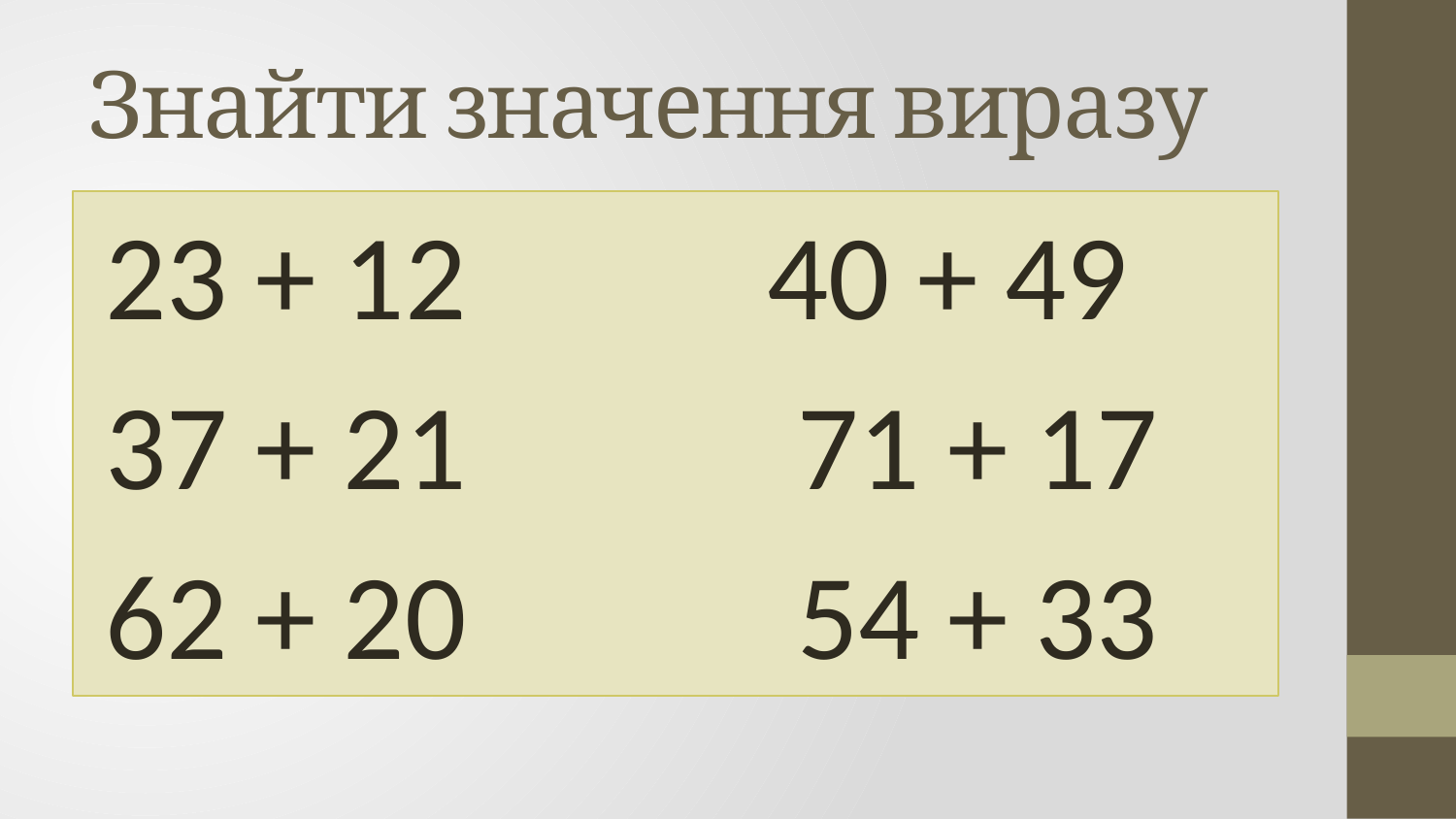

# Знайти значення виразу
23 + 12           40 + 49
37 + 21		    71 + 17
62 + 20 		    54 + 33